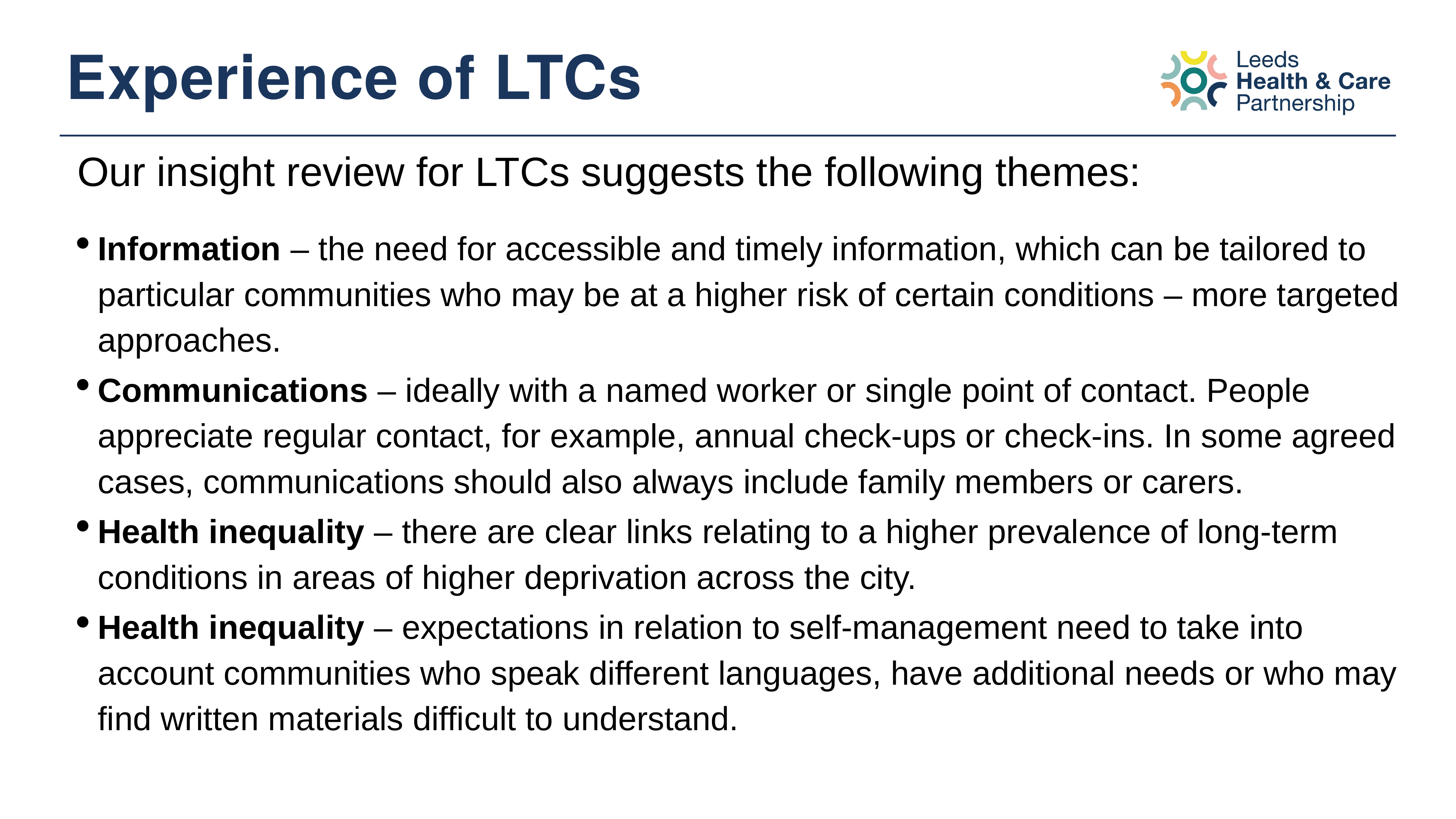

# Experience of LTCs
Our insight review for LTCs suggests the following themes:

Information – the need for accessible and timely information, which can be tailored to particular communities who may be at a higher risk of certain conditions – more targeted approaches.
Communications – ideally with a named worker or single point of contact. People appreciate regular contact, for example, annual check-ups or check-ins. In some agreed cases, communications should also always include family members or carers.
Health inequality – there are clear links relating to a higher prevalence of long-term conditions in areas of higher deprivation across the city.
Health inequality – expectations in relation to self-management need to take into account communities who speak different languages, have additional needs or who may find written materials difficult to understand.